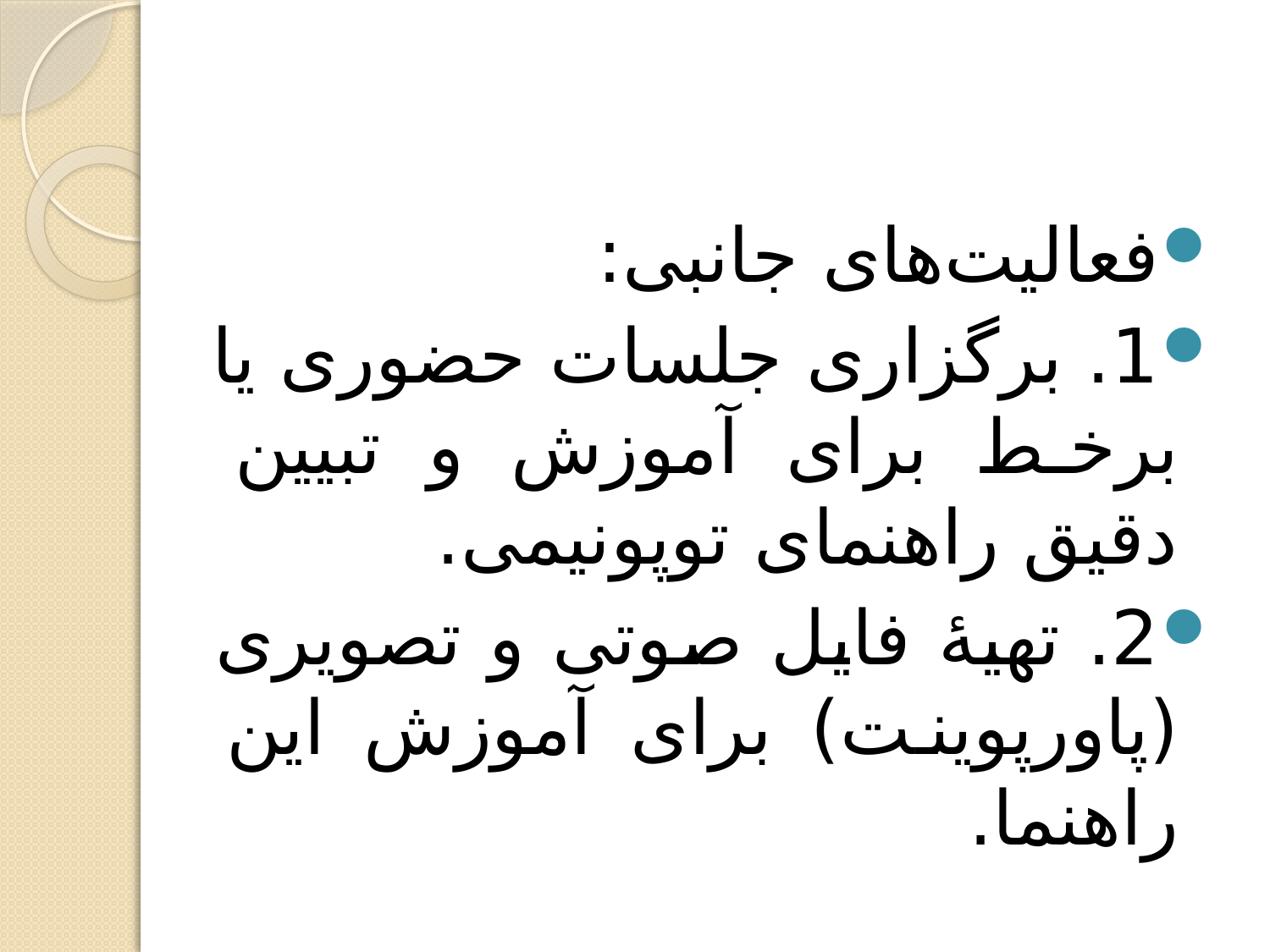

#
فعالیت‌های جانبی:
1. برگزاری جلسات حضوری یا برخط برای آموزش و تبیین دقیق راهنمای توپونیمی.
2. تهیۀ فایل صوتی و تصویری (پاورپوینت) برای آموزش این راهنما.